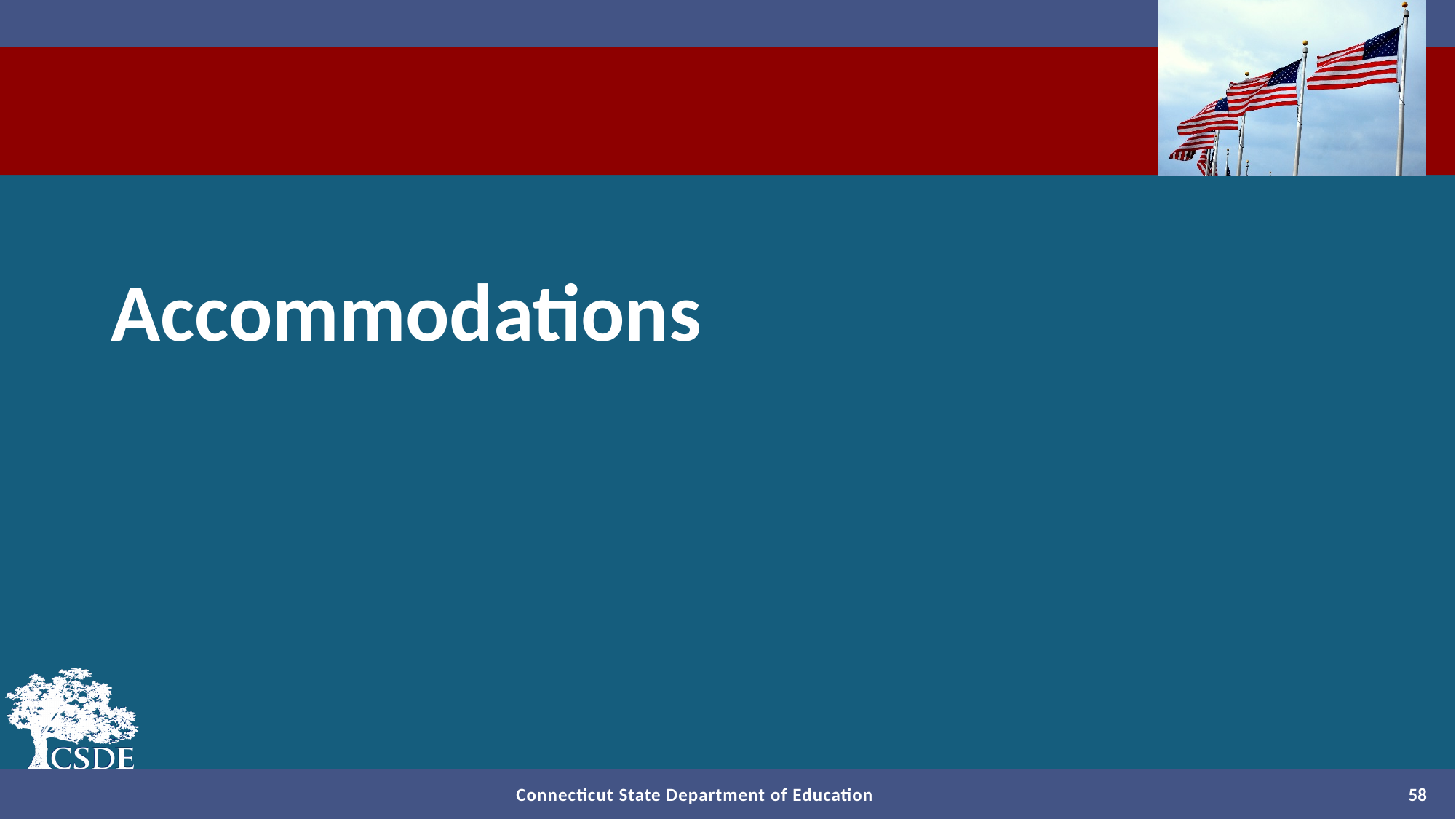

# Accommodations
58
Connecticut State Department of Education